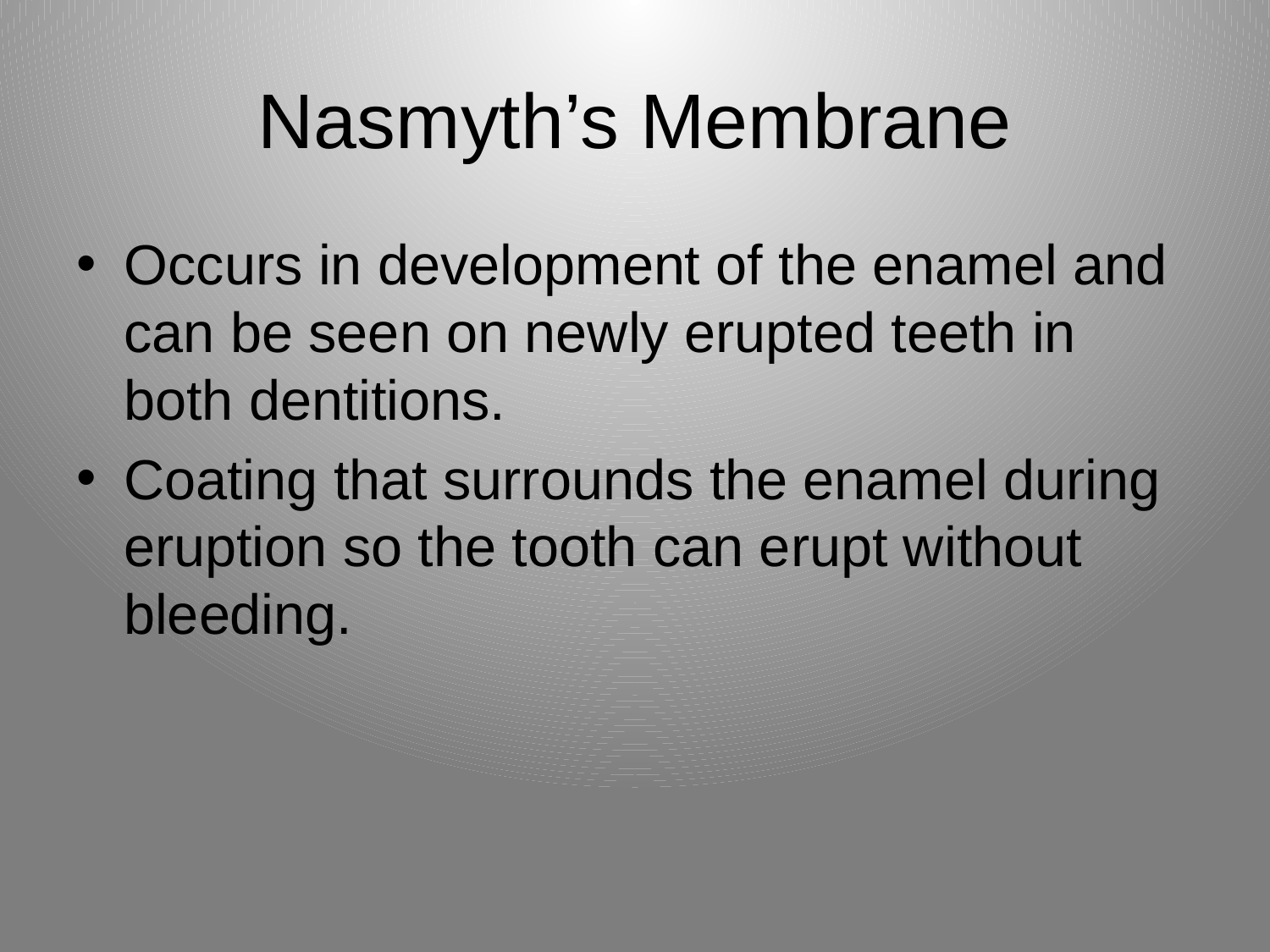

# Nasmyth’s Membrane
Occurs in development of the enamel and can be seen on newly erupted teeth in both dentitions.
Coating that surrounds the enamel during eruption so the tooth can erupt without bleeding.